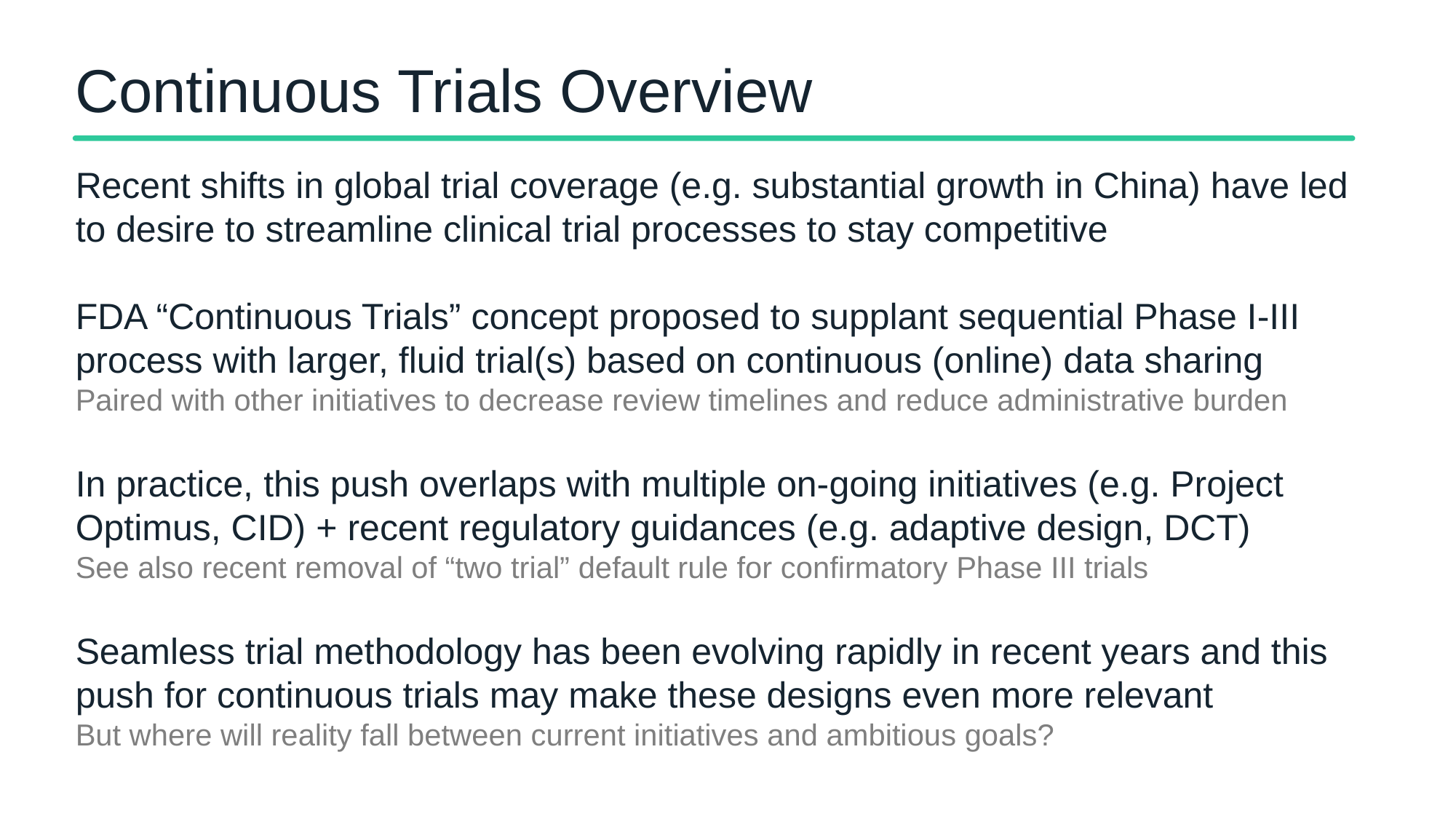

# Continuous Trials Overview
Recent shifts in global trial coverage (e.g. substantial growth in China) have led to desire to streamline clinical trial processes to stay competitive

FDA “Continuous Trials” concept proposed to supplant sequential Phase I-III process with larger, fluid trial(s) based on continuous (online) data sharing
Paired with other initiatives to decrease review timelines and reduce administrative burden

In practice, this push overlaps with multiple on-going initiatives (e.g. Project Optimus, CID) + recent regulatory guidances (e.g. adaptive design, DCT)
See also recent removal of “two trial” default rule for confirmatory Phase III trials

Seamless trial methodology has been evolving rapidly in recent years and this push for continuous trials may make these designs even more relevant
But where will reality fall between current initiatives and ambitious goals?